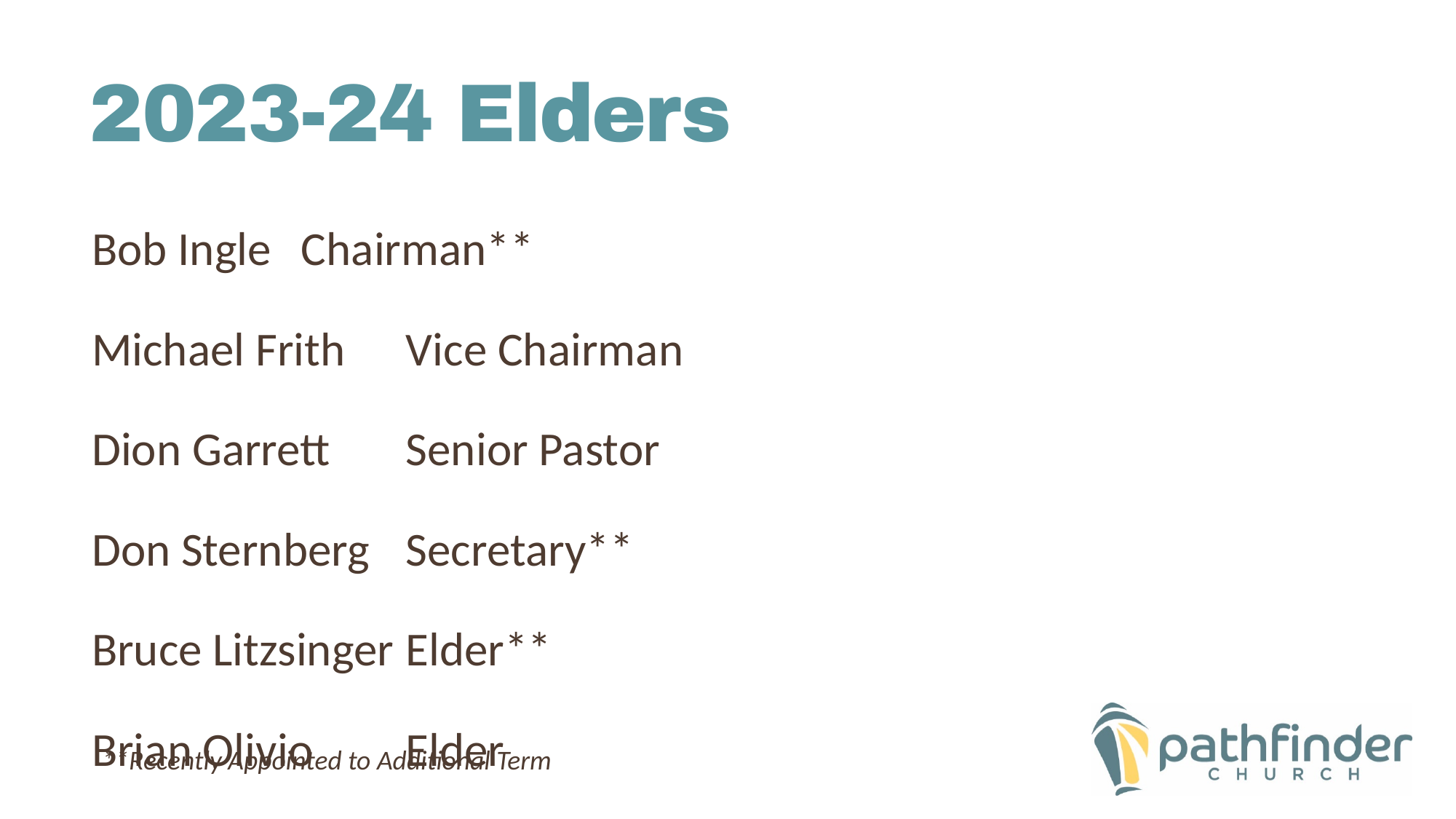

# 2023-24 Elders
Bob Ingle			Chairman**
Michael Frith		Vice Chairman
Dion Garrett		Senior Pastor
Don Sternberg		Secretary**
Bruce Litzsinger		Elder**
Brian Olivio		Elder

**Recently Appointed to Additional Term